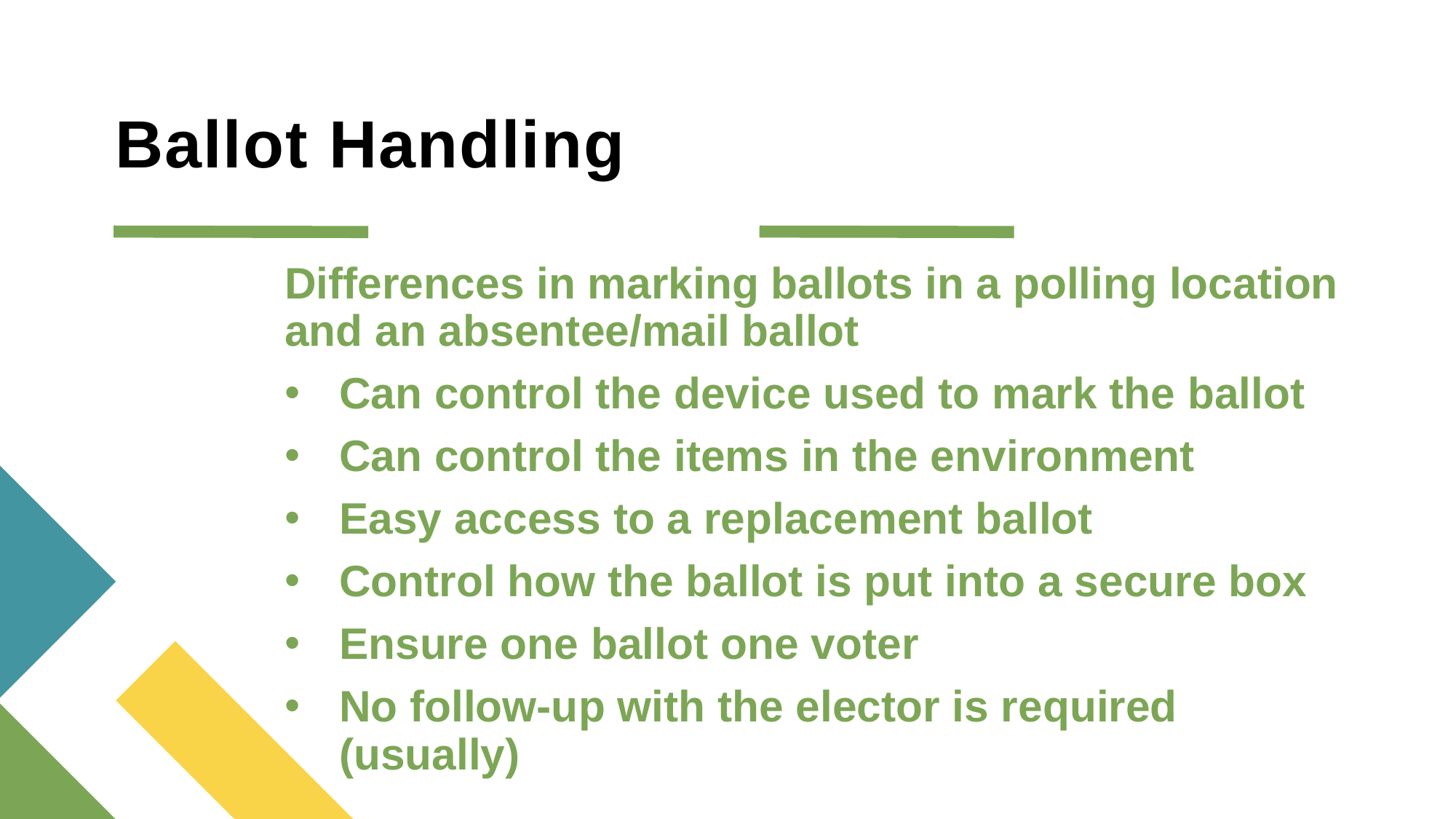

# Ballot Handling
Differences in marking ballots in a polling location and an absentee/mail ballot
Can control the device used to mark the ballot
Can control the items in the environment
Easy access to a replacement ballot
Control how the ballot is put into a secure box
Ensure one ballot one voter
No follow-up with the elector is required (usually)